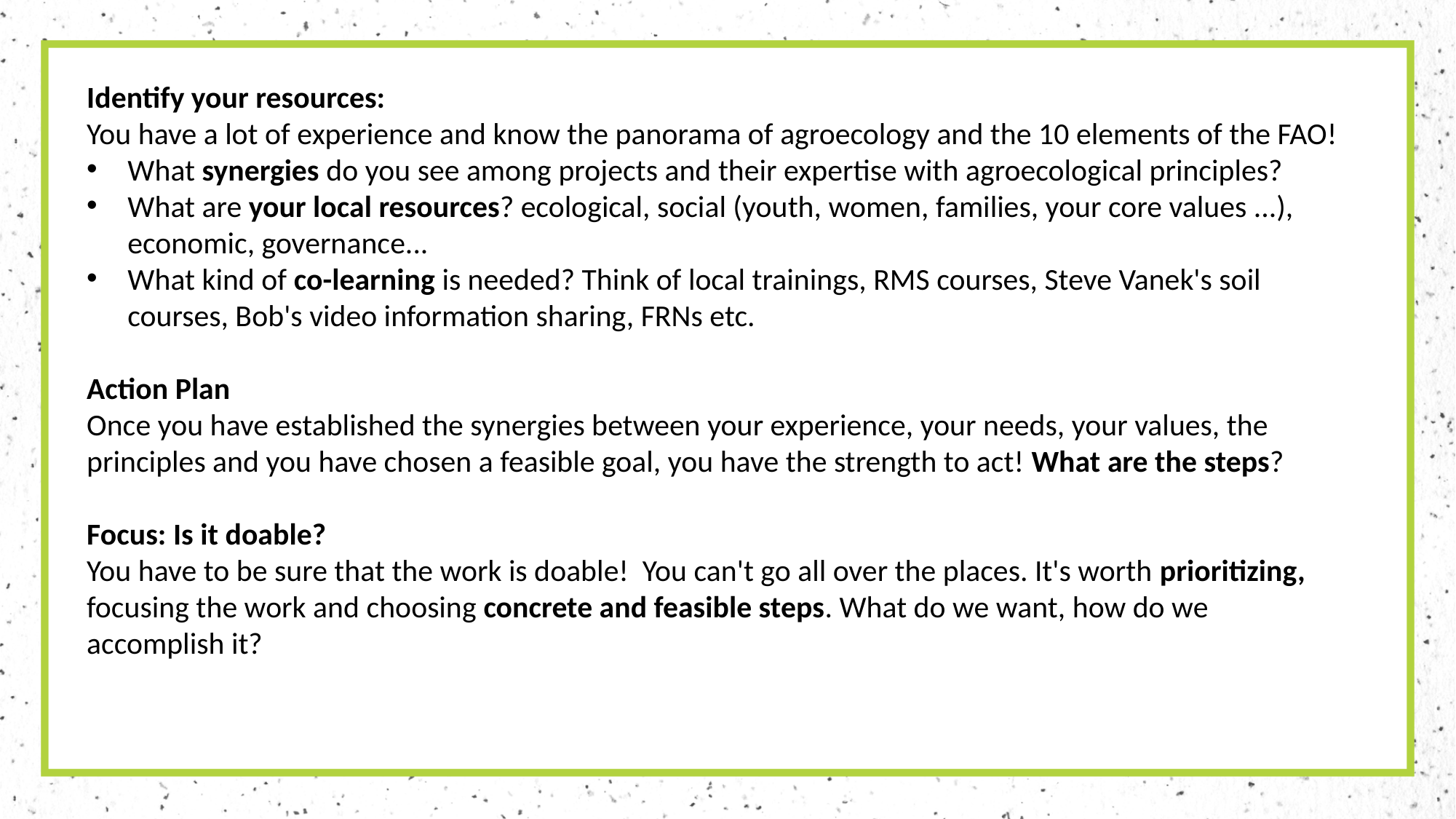

Identify your resources:
You have a lot of experience and know the panorama of agroecology and the 10 elements of the FAO!
What synergies do you see among projects and their expertise with agroecological principles?
What are your local resources? ecological, social (youth, women, families, your core values ...), economic, governance...
What kind of co-learning is needed? Think of local trainings, RMS courses, Steve Vanek's soil courses, Bob's video information sharing, FRNs etc.

Action Plan
Once you have established the synergies between your experience, your needs, your values, the principles and you have chosen a feasible goal, you have the strength to act! What are the steps?

Focus: Is it doable?
You have to be sure that the work is doable!  You can't go all over the places. It's worth prioritizing, focusing the work and choosing concrete and feasible steps. What do we want, how do we accomplish it?